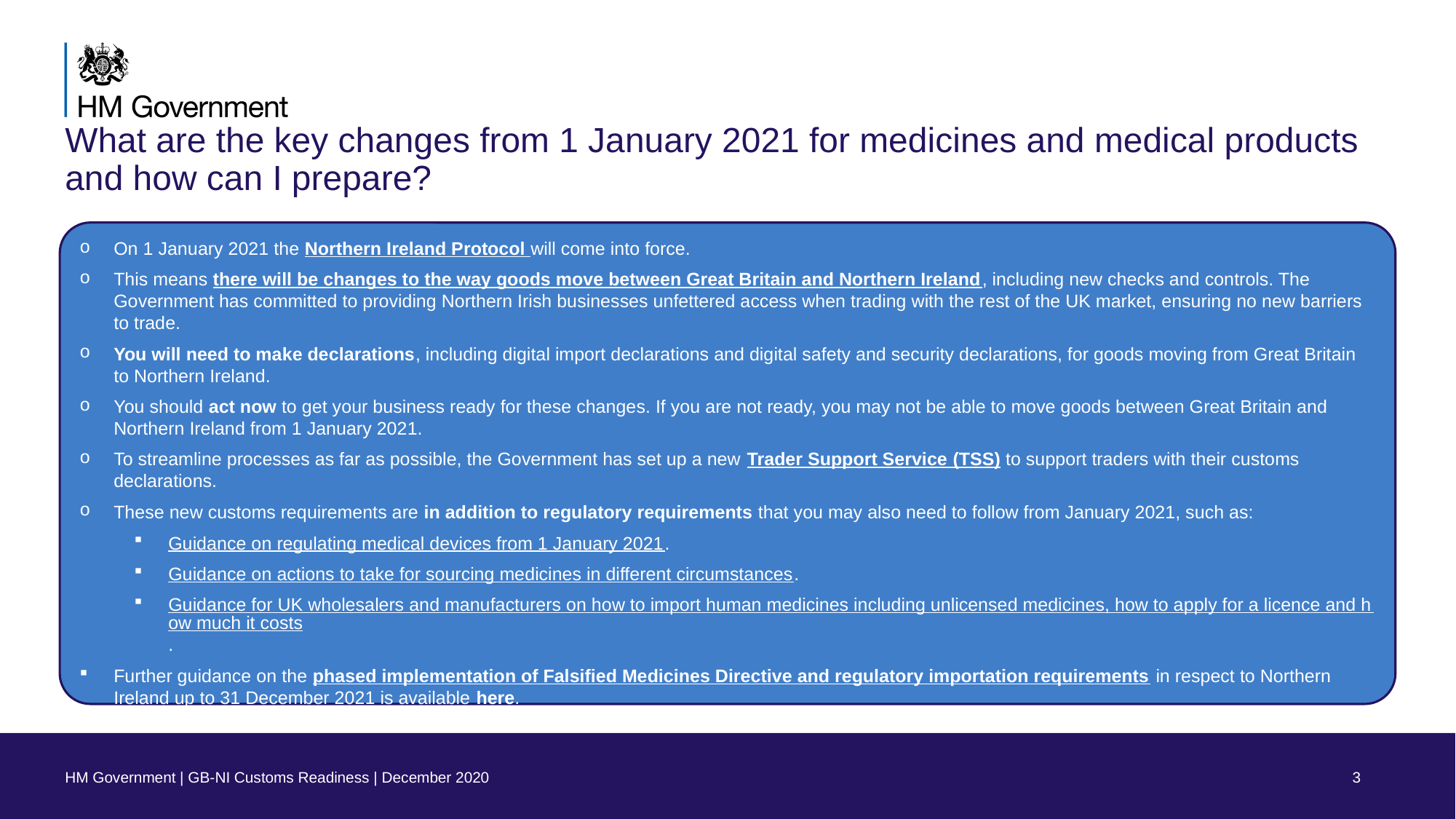

# What are the key changes from 1 January 2021 for medicines and medical products and how can I prepare?
On 1 January 2021 the Northern Ireland Protocol will come into force.
This means there will be changes to the way goods move between Great Britain and Northern Ireland, including new checks and controls. The Government has committed to providing Northern Irish businesses unfettered access when trading with the rest of the UK market, ensuring no new barriers to trade.
You will need to make declarations, including digital import declarations and digital safety and security declarations, for goods moving from Great Britain to Northern Ireland.
You should act now to get your business ready for these changes. If you are not ready, you may not be able to move goods between Great Britain and Northern Ireland from 1 January 2021.
To streamline processes as far as possible, the Government has set up a new Trader Support Service (TSS) to support traders with their customs declarations.
These new customs requirements are in addition to regulatory requirements that you may also need to follow from January 2021, such as:
Guidance on regulating medical devices from 1 January 2021.
Guidance on actions to take for sourcing medicines in different circumstances.
Guidance for UK wholesalers and manufacturers on how to import human medicines including unlicensed medicines, how to apply for a licence and how much it costs.
Further guidance on the phased implementation of Falsified Medicines Directive and regulatory importation requirements in respect to Northern Ireland up to 31 December 2021 is available here.
HM Government | GB-NI Customs Readiness | December 2020
3